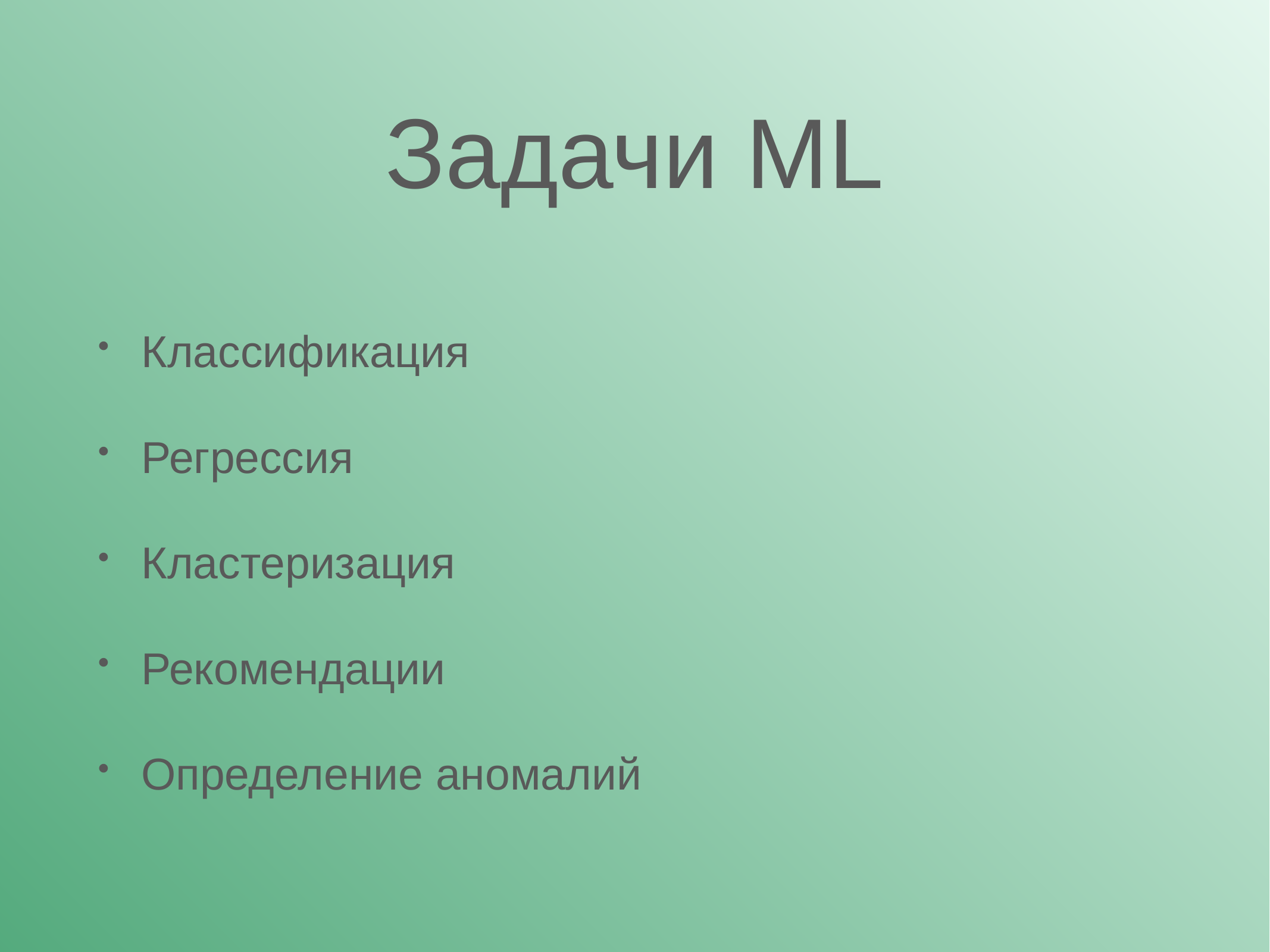

# Задачи ML
Классификация
Регрессия
Кластеризация
Рекомендации
Определение аномалий